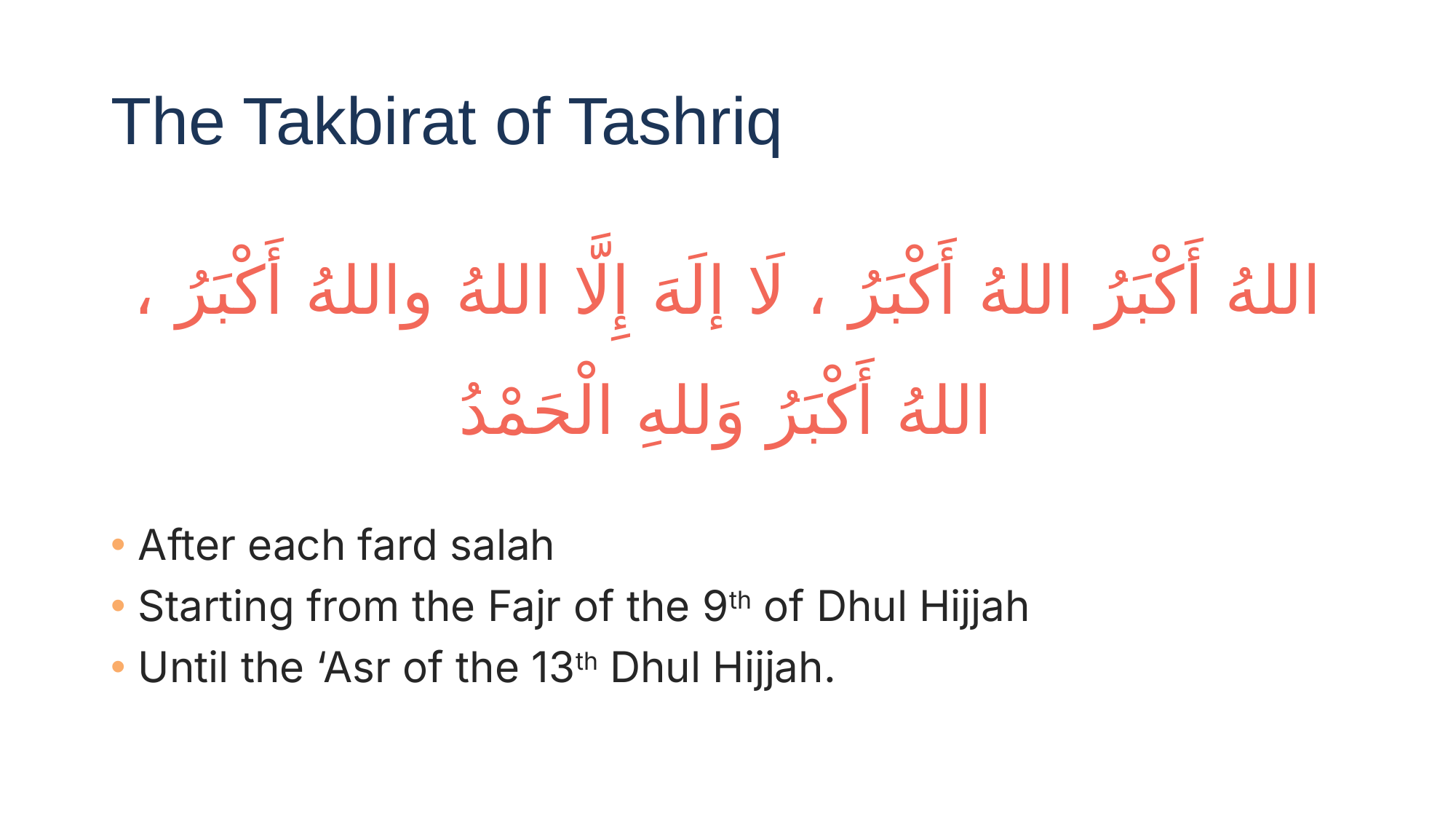

# The Takbirat of Tashriq
اللهُ أَكْبَرُ اللهُ أَكْبَرُ ، لَا إلَهَ إِلَّا اللهُ واللهُ أَكْبَرُ ، اللهُ أَكْبَرُ وَللهِ الْحَمْدُ

After each fard salah
Starting from the Fajr of the 9th of Dhul Hijjah
Until the ‘Asr of the 13th Dhul Hijjah.